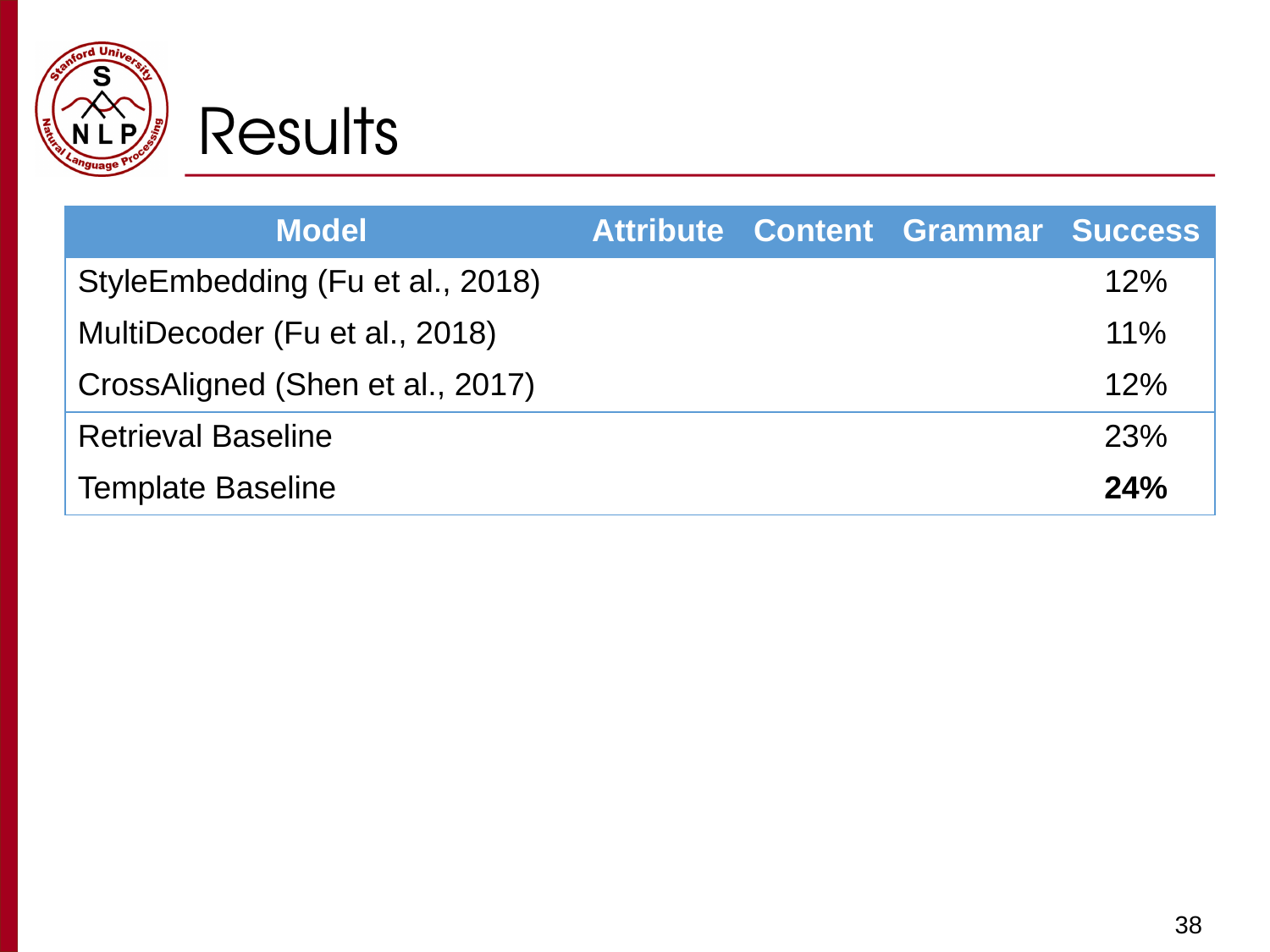

# Results
| Model | Attribute | Content | Grammar | Success |
| --- | --- | --- | --- | --- |
| StyleEmbedding (Fu et al., 2018) |  |  |  | 12% |
| MultiDecoder (Fu et al., 2018) |  |  |  | 11% |
| CrossAligned (Shen et al., 2017) |  |  |  | 12% |
| Retrieval Baseline |  |  |  | 23% |
| Template Baseline |  |  |  | 24% |
38